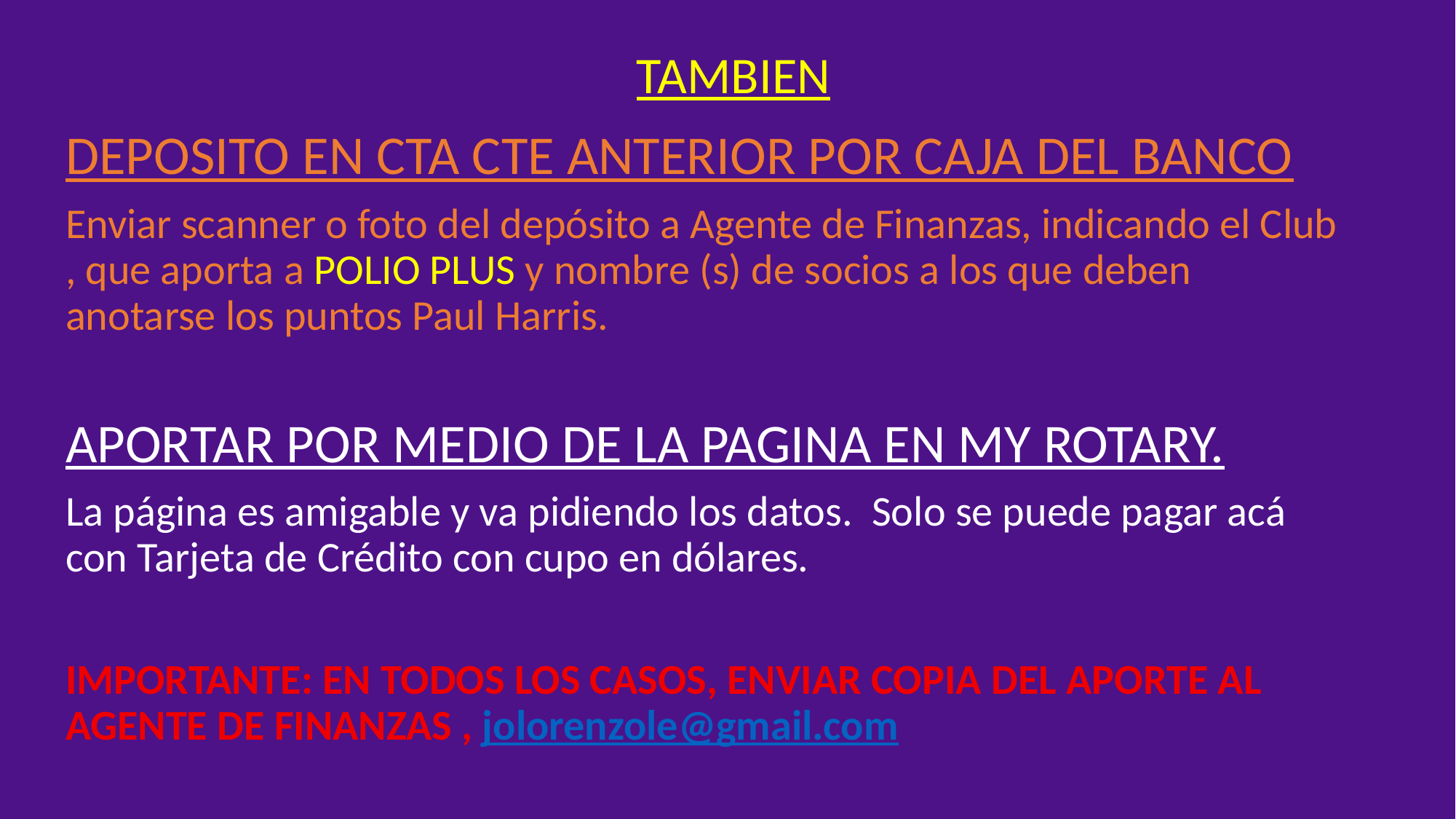

# TAMBIEN
DEPOSITO EN CTA CTE ANTERIOR POR CAJA DEL BANCO
Enviar scanner o foto del depósito a Agente de Finanzas, indicando el Club , que aporta a POLIO PLUS y nombre (s) de socios a los que deben anotarse los puntos Paul Harris.

APORTAR POR MEDIO DE LA PAGINA EN MY ROTARY.
La página es amigable y va pidiendo los datos.  Solo se puede pagar acá con Tarjeta de Crédito con cupo en dólares.

IMPORTANTE: EN TODOS LOS CASOS, ENVIAR COPIA DEL APORTE AL AGENTE DE FINANZAS , jolorenzole@gmail.com